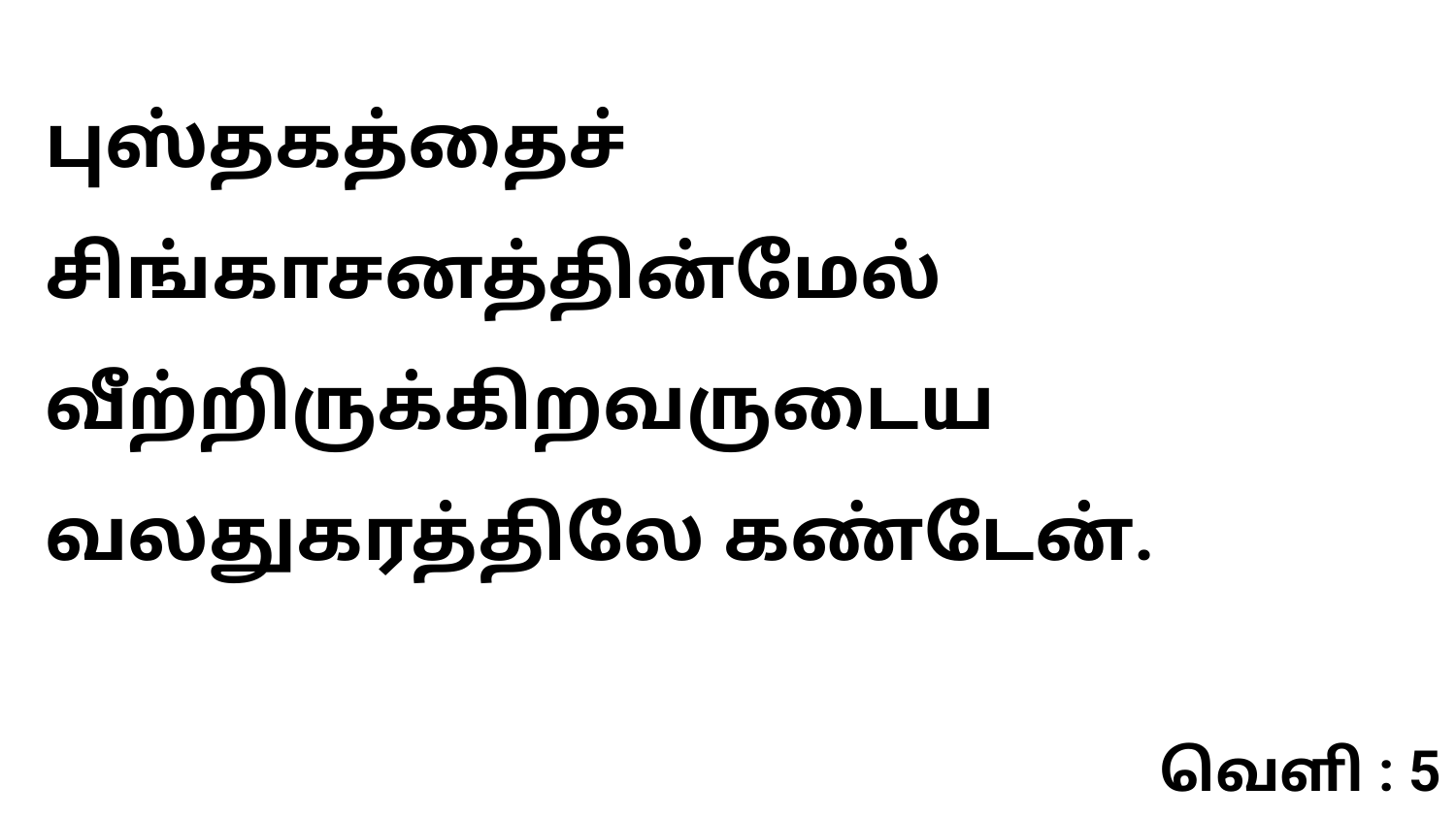

புஸ்தகத்தைச் சிங்காசனத்தின்மேல் வீற்றிருக்கிறவருடைய வலதுகரத்திலே கண்டேன்.
வெளி : 5